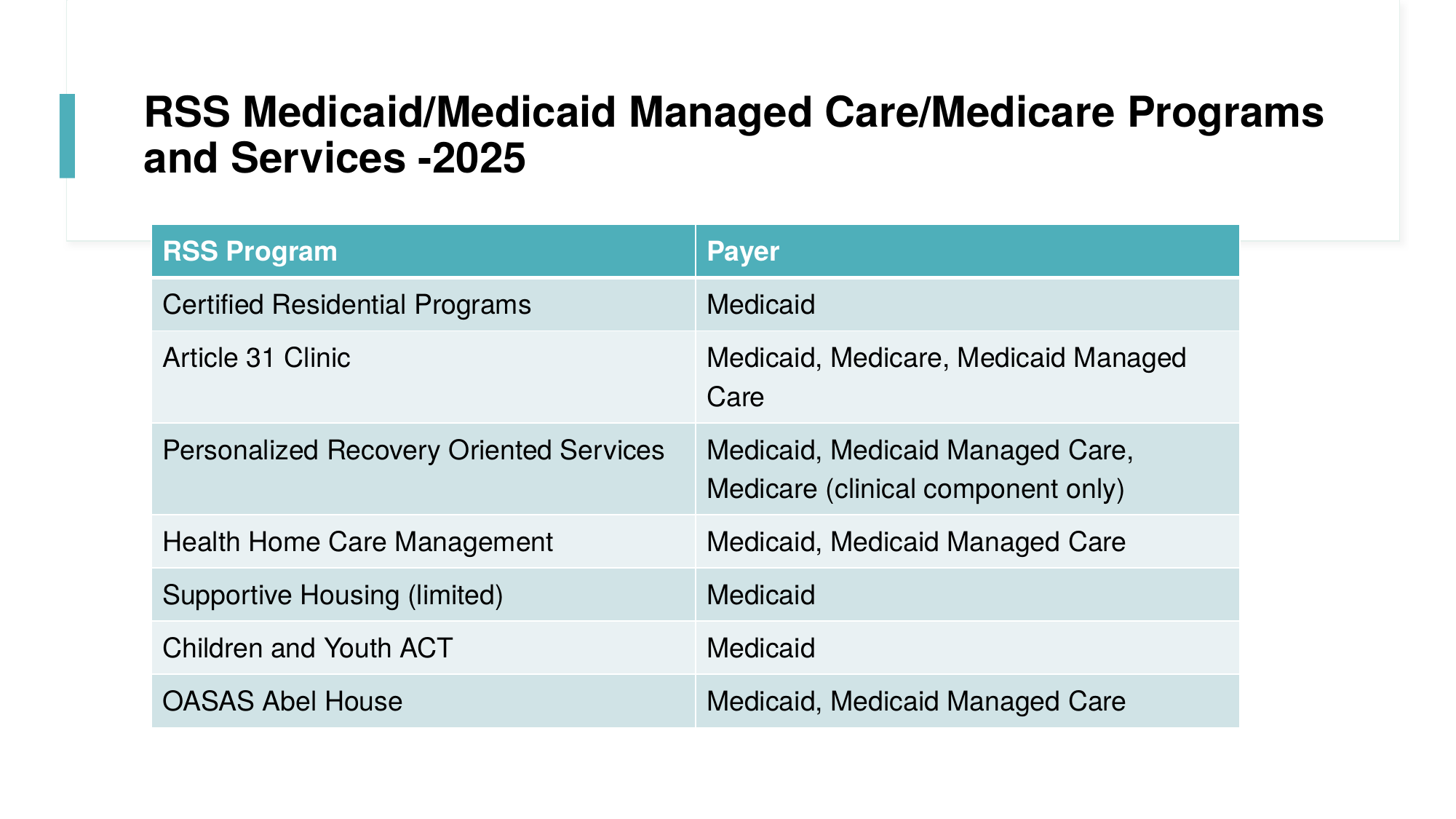

# RSS Medicaid/Medicaid Managed Care/Medicare Programs and Services -2025
| RSS Program | Payer |
| --- | --- |
| Certified Residential Programs | Medicaid |
| Article 31 Clinic | Medicaid, Medicare, Medicaid Managed Care |
| Personalized Recovery Oriented Services | Medicaid, Medicaid Managed Care, Medicare (clinical component only) |
| Health Home Care Management | Medicaid, Medicaid Managed Care |
| Supportive Housing (limited) | Medicaid |
| Children and Youth ACT | Medicaid |
| OASAS Abel House | Medicaid, Medicaid Managed Care |